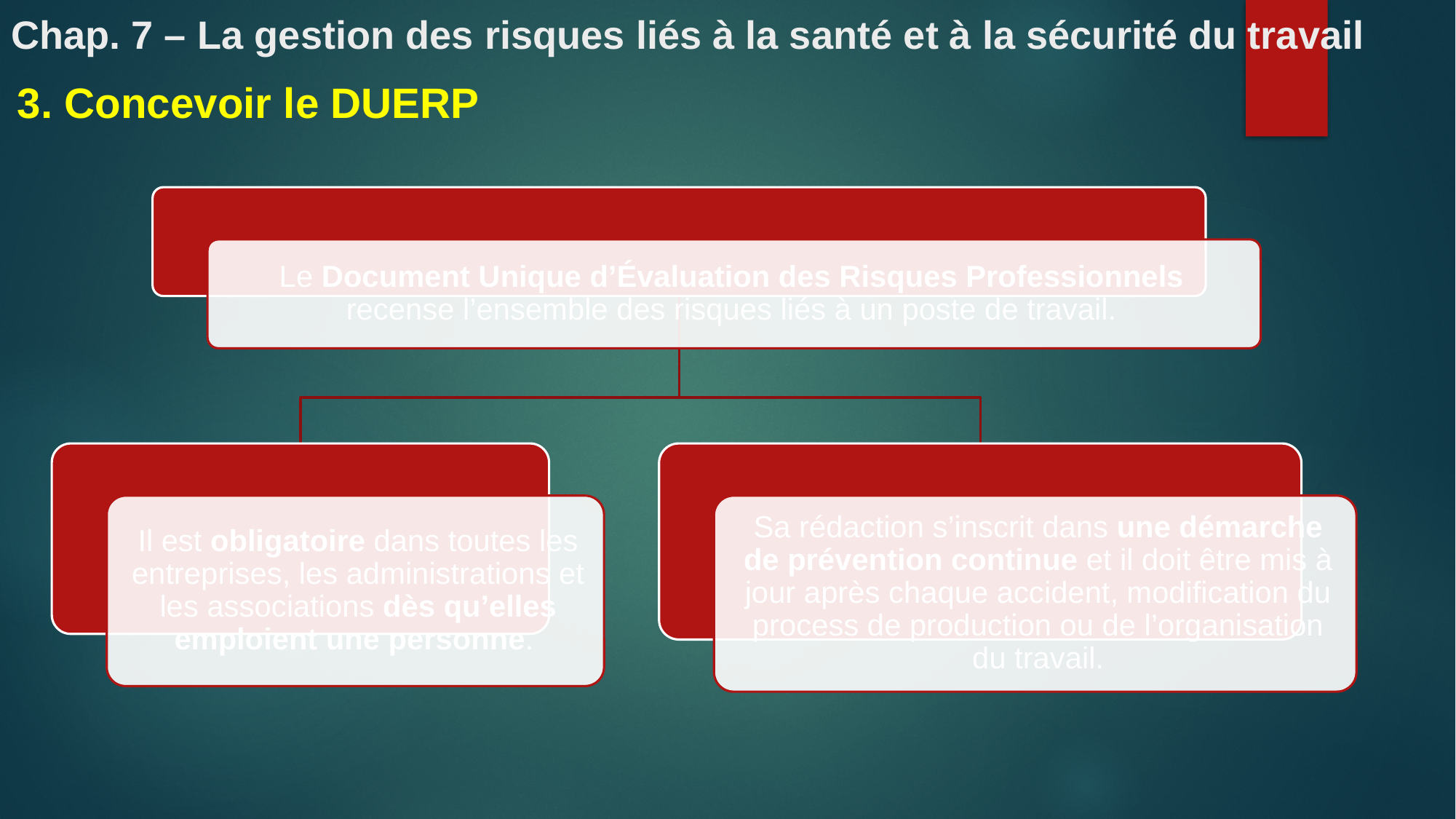

# Chap. 7 – La gestion des risques liés à la santé et à la sécurité du travail
3. Concevoir le DUERP
Le Document Unique d’Évaluation des Risques Professionnels
recense l’ensemble des risques liés à un poste de travail.
Il est obligatoire dans toutes les entreprises, les administrations et les associations dès qu’elles emploient une personne.
Sa rédaction s’inscrit dans une démarche de prévention continue et il doit être mis à jour après chaque accident, modification du process de production ou de l’organisation du travail.